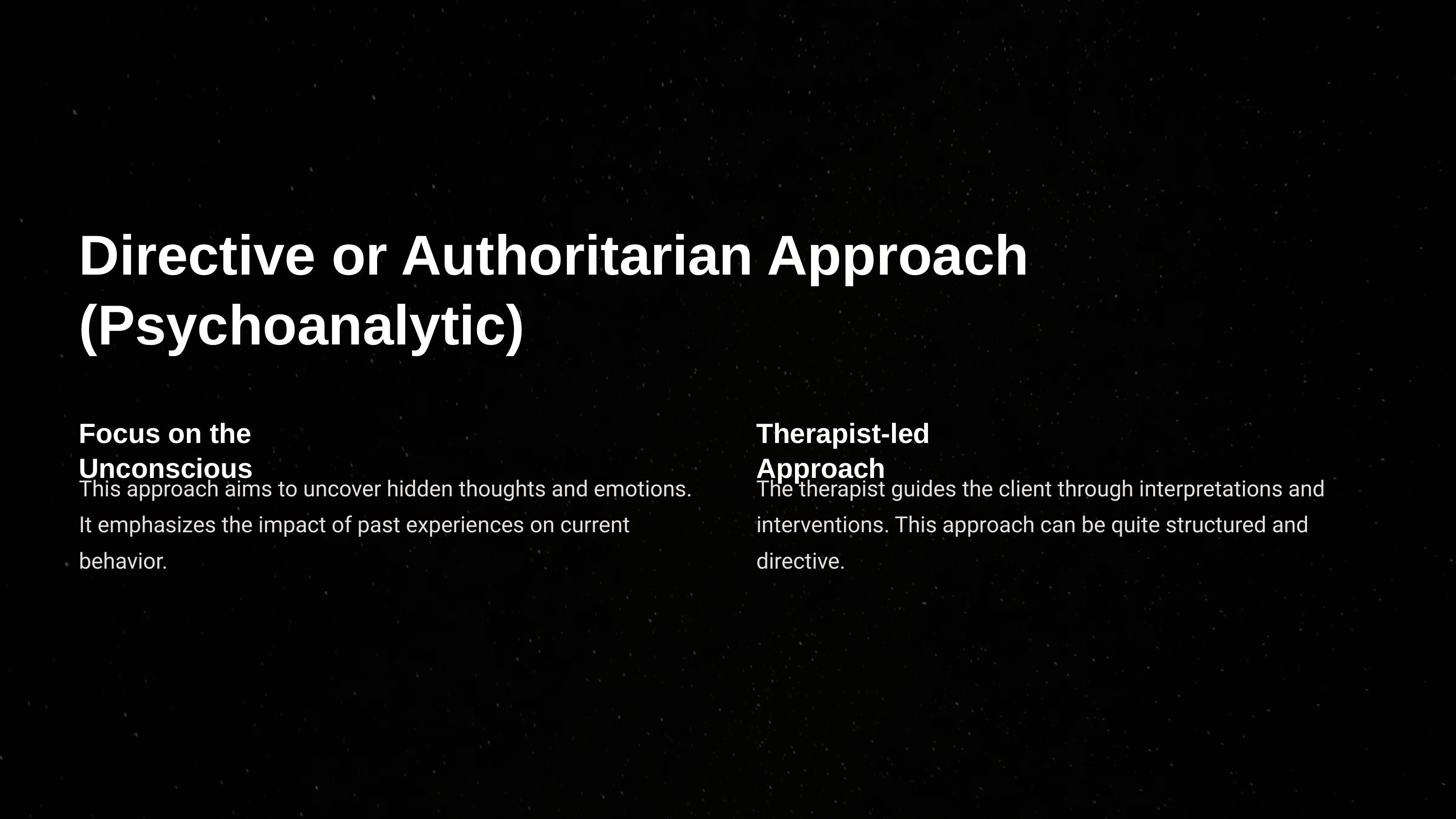

Directive or Authoritarian Approach (Psychoanalytic)
Focus on the Unconscious
Therapist-led Approach
This approach aims to uncover hidden thoughts and emotions. It emphasizes the impact of past experiences on current behavior.
The therapist guides the client through interpretations and interventions. This approach can be quite structured and directive.